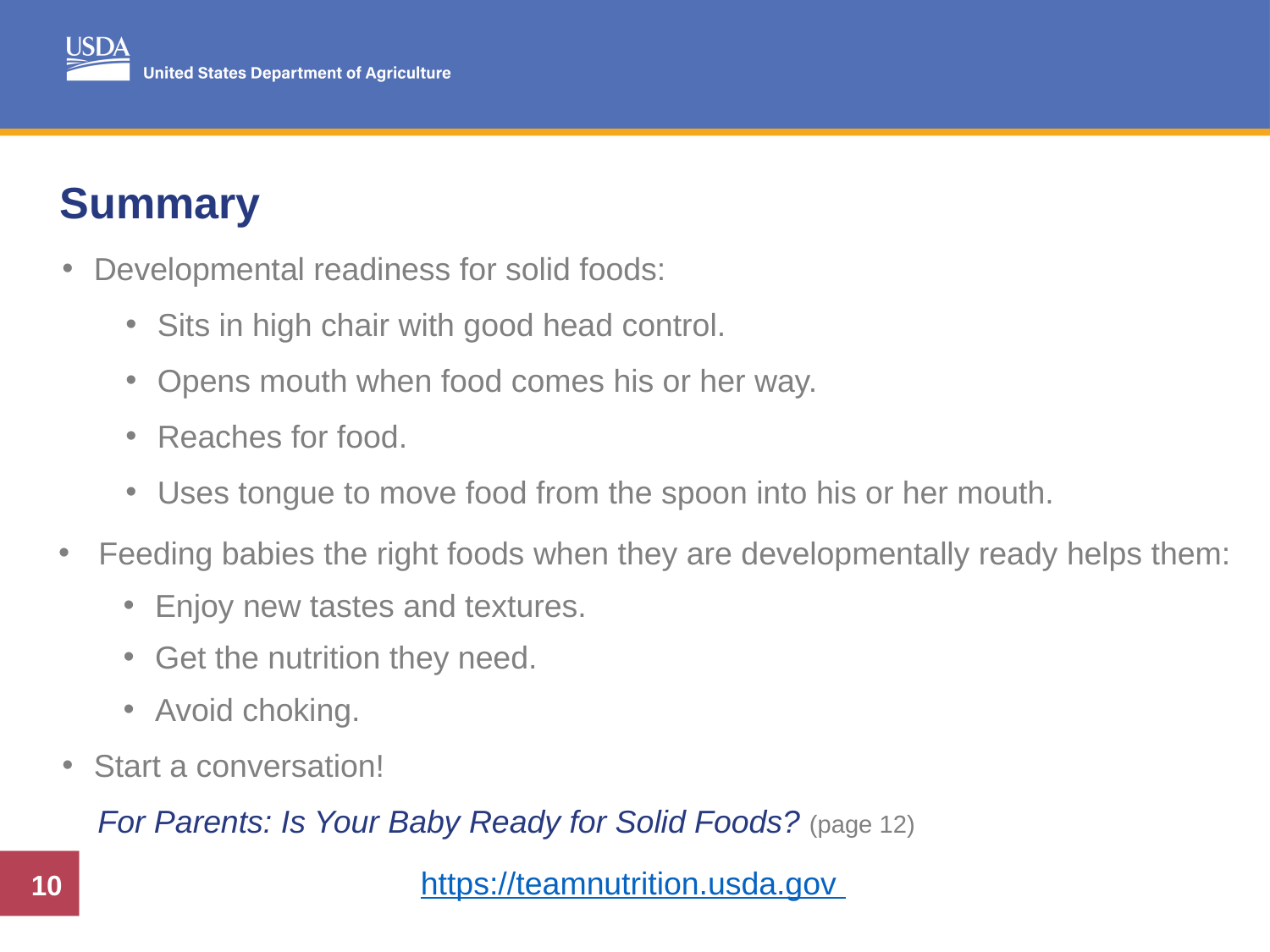

# Summary
Developmental readiness for solid foods:
Sits in high chair with good head control.
Opens mouth when food comes his or her way.
Reaches for food.
Uses tongue to move food from the spoon into his or her mouth.
Feeding babies the right foods when they are developmentally ready helps them:
Enjoy new tastes and textures.
Get the nutrition they need.
Avoid choking.
Start a conversation!
    For Parents: Is Your Baby Ready for Solid Foods? (page 12)

https://teamnutrition.usda.gov
10